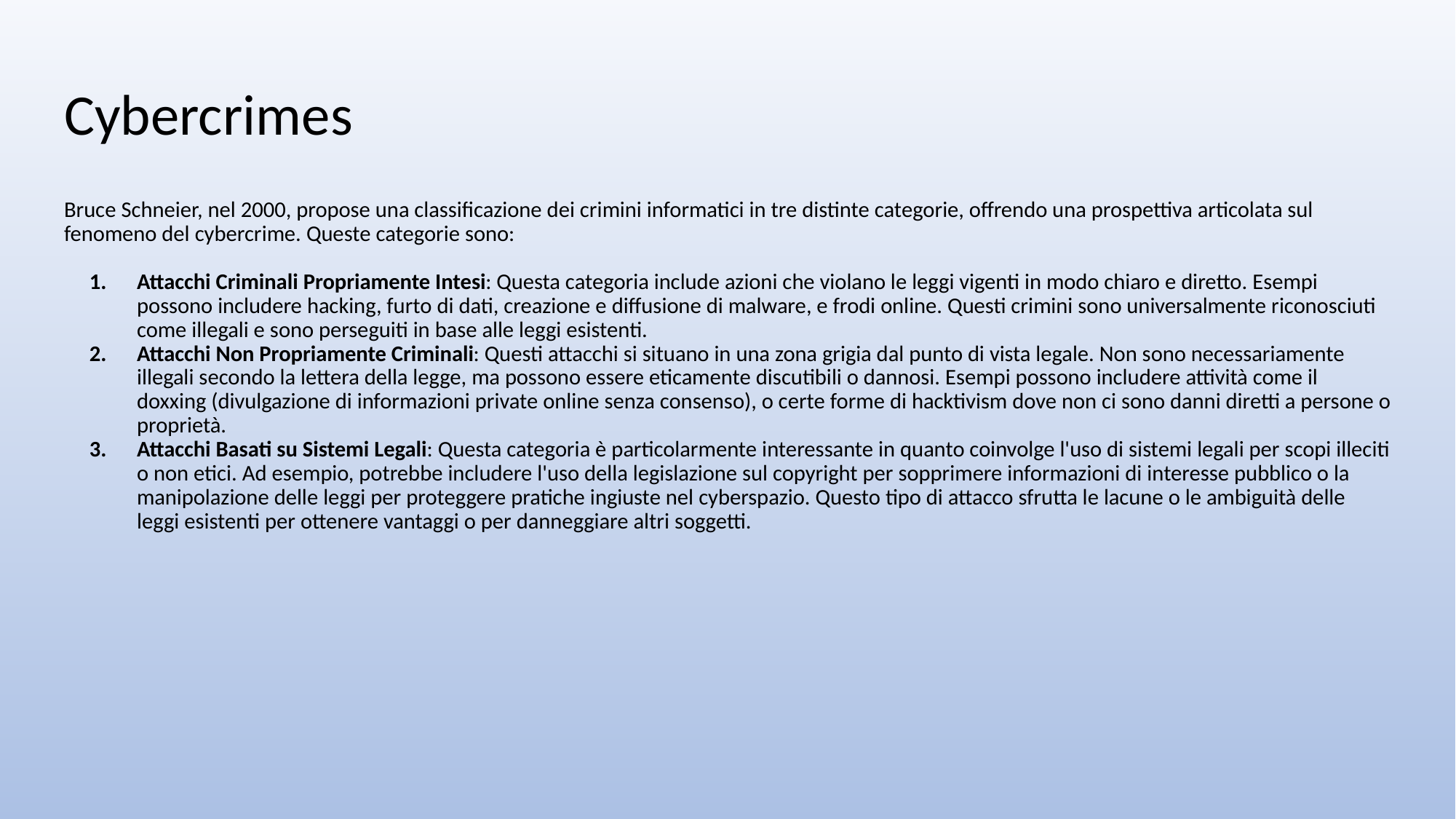

# Cybercrimes
Bruce Schneier, nel 2000, propose una classificazione dei crimini informatici in tre distinte categorie, offrendo una prospettiva articolata sul fenomeno del cybercrime. Queste categorie sono:
Attacchi Criminali Propriamente Intesi: Questa categoria include azioni che violano le leggi vigenti in modo chiaro e diretto. Esempi possono includere hacking, furto di dati, creazione e diffusione di malware, e frodi online. Questi crimini sono universalmente riconosciuti come illegali e sono perseguiti in base alle leggi esistenti.
Attacchi Non Propriamente Criminali: Questi attacchi si situano in una zona grigia dal punto di vista legale. Non sono necessariamente illegali secondo la lettera della legge, ma possono essere eticamente discutibili o dannosi. Esempi possono includere attività come il doxxing (divulgazione di informazioni private online senza consenso), o certe forme di hacktivism dove non ci sono danni diretti a persone o proprietà.
Attacchi Basati su Sistemi Legali: Questa categoria è particolarmente interessante in quanto coinvolge l'uso di sistemi legali per scopi illeciti o non etici. Ad esempio, potrebbe includere l'uso della legislazione sul copyright per sopprimere informazioni di interesse pubblico o la manipolazione delle leggi per proteggere pratiche ingiuste nel cyberspazio. Questo tipo di attacco sfrutta le lacune o le ambiguità delle leggi esistenti per ottenere vantaggi o per danneggiare altri soggetti.